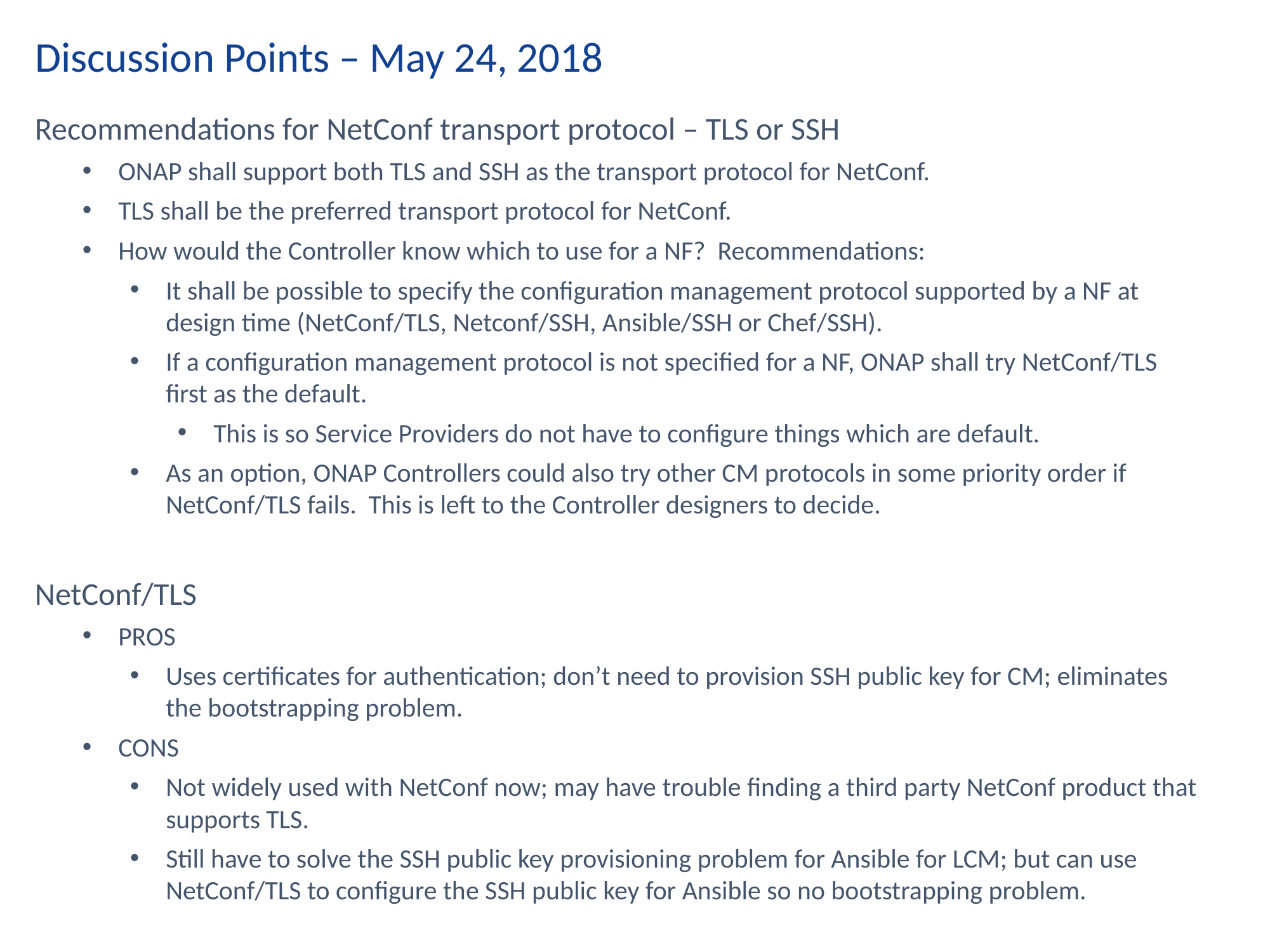

Discussion Points – May 24, 2018
Recommendations for NetConf transport protocol – TLS or SSH
ONAP shall support both TLS and SSH as the transport protocol for NetConf.
TLS shall be the preferred transport protocol for NetConf.
How would the Controller know which to use for a NF?  Recommendations:
It shall be possible to specify the configuration management protocol supported by a NF at design time (NetConf/TLS, Netconf/SSH, Ansible/SSH or Chef/SSH).
If a configuration management protocol is not specified for a NF, ONAP shall try NetConf/TLS first as the default.
This is so Service Providers do not have to configure things which are default.
As an option, ONAP Controllers could also try other CM protocols in some priority order if NetConf/TLS fails.  This is left to the Controller designers to decide.

NetConf/TLS
PROS
Uses certificates for authentication; don’t need to provision SSH public key for CM; eliminates the bootstrapping problem.
CONS
Not widely used with NetConf now; may have trouble finding a third party NetConf product that supports TLS.
Still have to solve the SSH public key provisioning problem for Ansible for LCM; but can use NetConf/TLS to configure the SSH public key for Ansible so no bootstrapping problem.